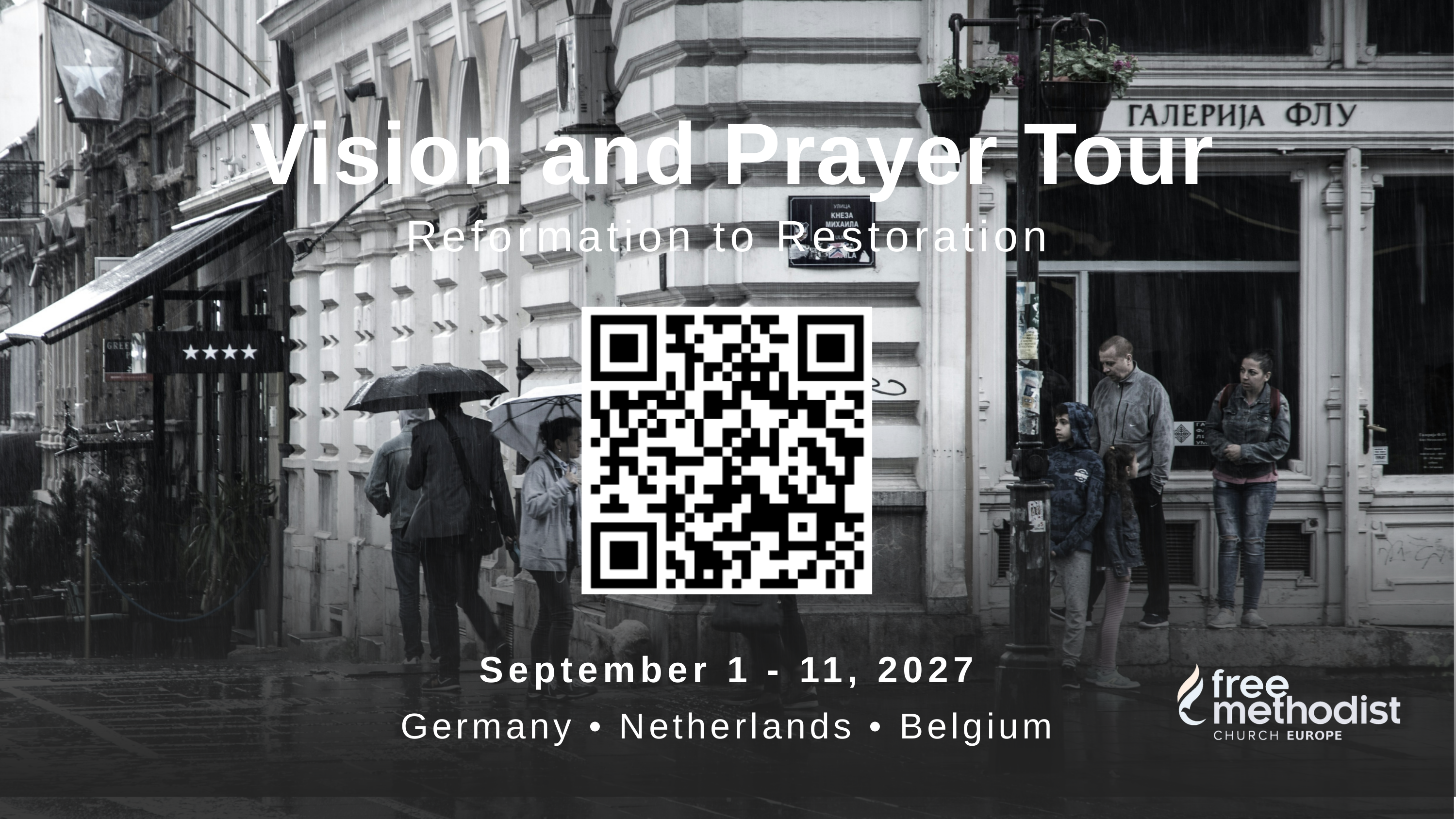

Vision and Prayer Tour
Reformation to Restoration

September 1 - 11, 2027

Germany • Netherlands • Belgium